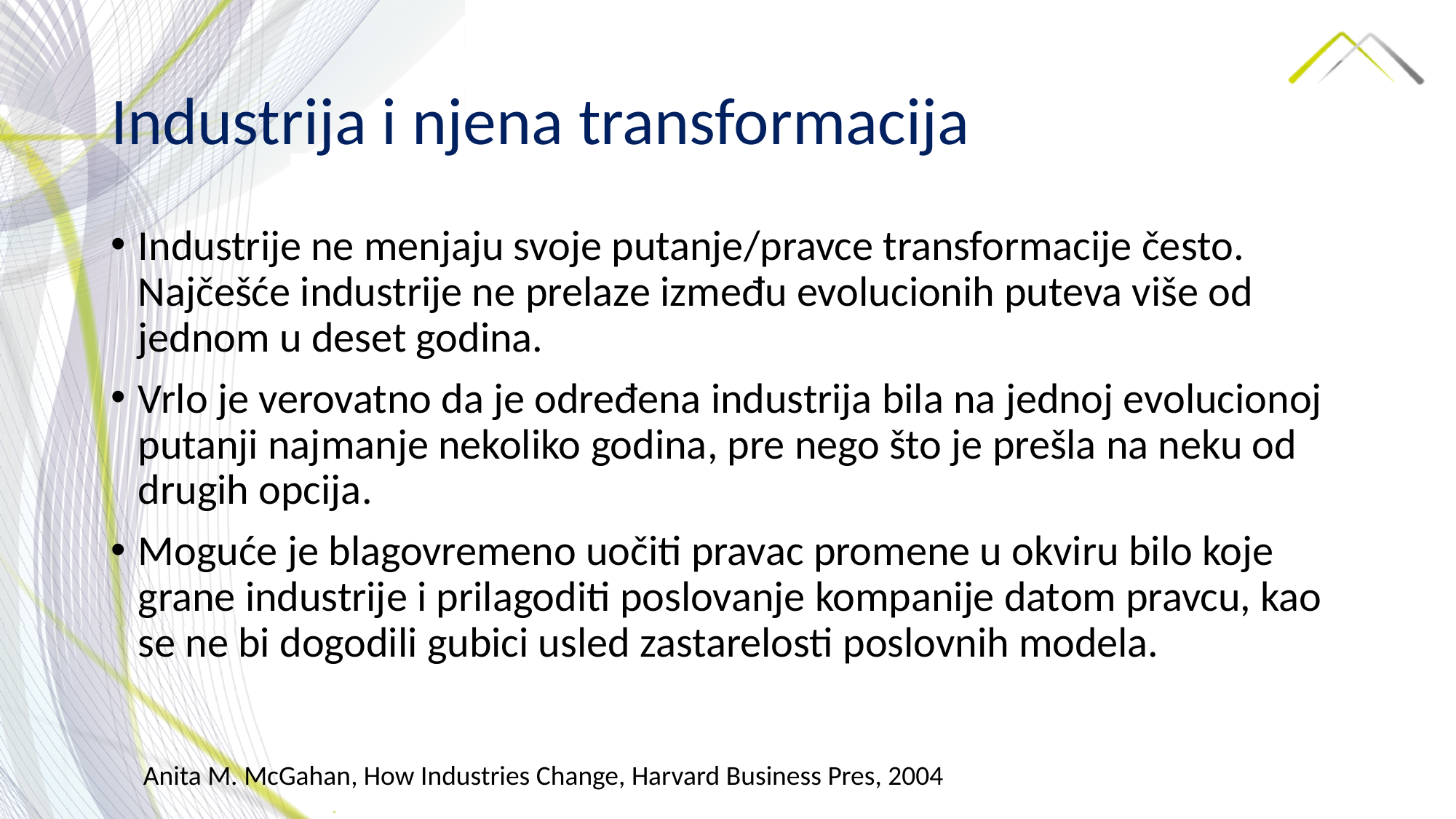

# Industrija i njena transformacija
Industrije ne menjaju svoje putanje/pravce transformacije često.  Najčešće industrije ne prelaze između evolucionih puteva više od jednom u deset godina.
Vrlo je verovatno da je određena industrija bila na jednoj evolucionoj putanji najmanje nekoliko godina, pre nego što je prešla na neku od drugih opcija.
Moguće je blagovremeno uočiti pravac promene u okviru bilo koje grane industrije i prilagoditi poslovanje kompanije datom pravcu, kao se ne bi dogodili gubici usled zastarelosti poslovnih modela.
Anita M. McGahan, How Industries Change, Harvard Business Pres, 2004